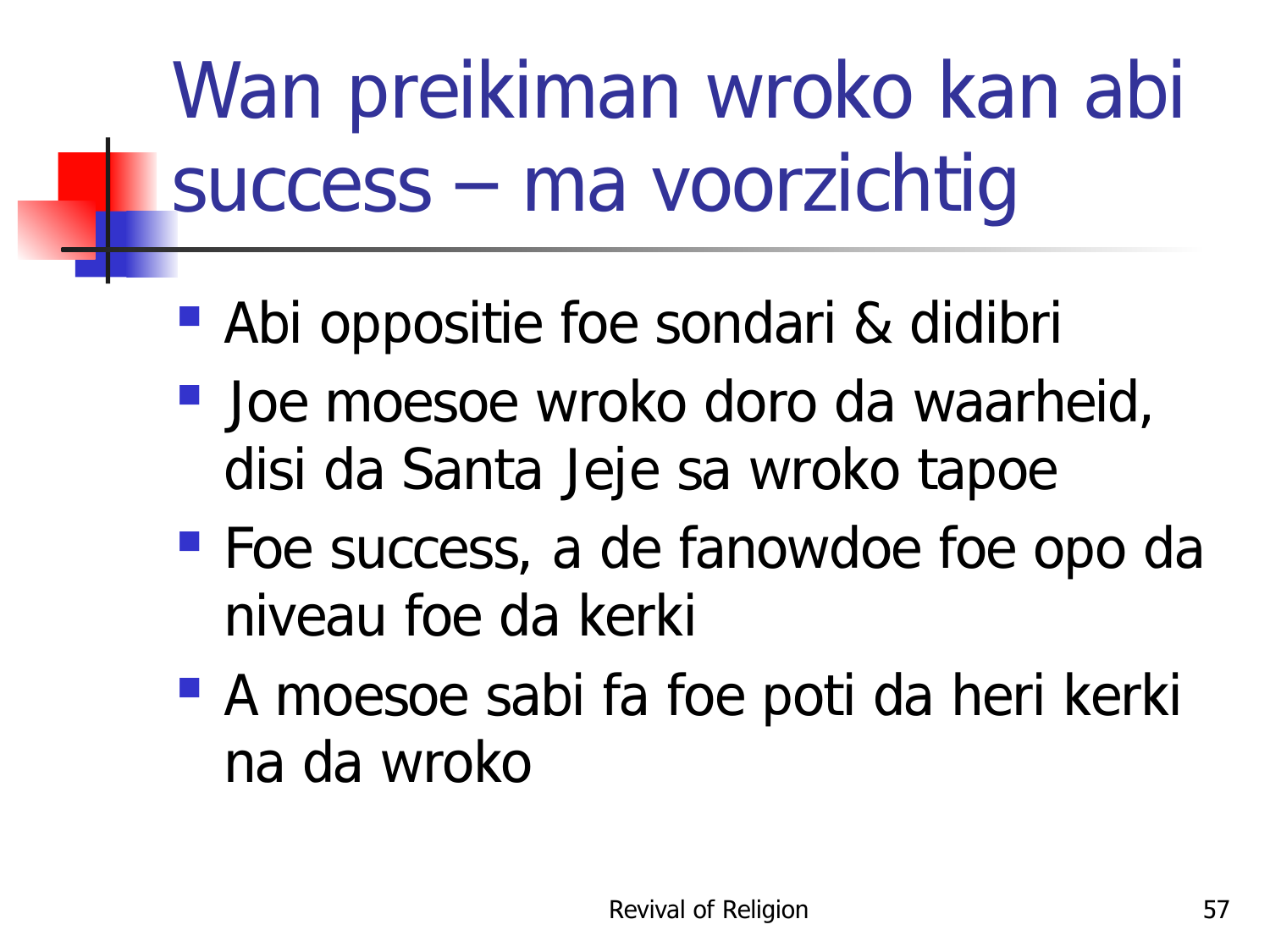

# Wan preikiman wroko kan abi success – ma voorzichtig
Abi oppositie foe sondari & didibri
Joe moesoe wroko doro da waarheid, disi da Santa Jeje sa wroko tapoe
Foe success, a de fanowdoe foe opo da niveau foe da kerki
A moesoe sabi fa foe poti da heri kerki na da wroko

Revival of Religion
57